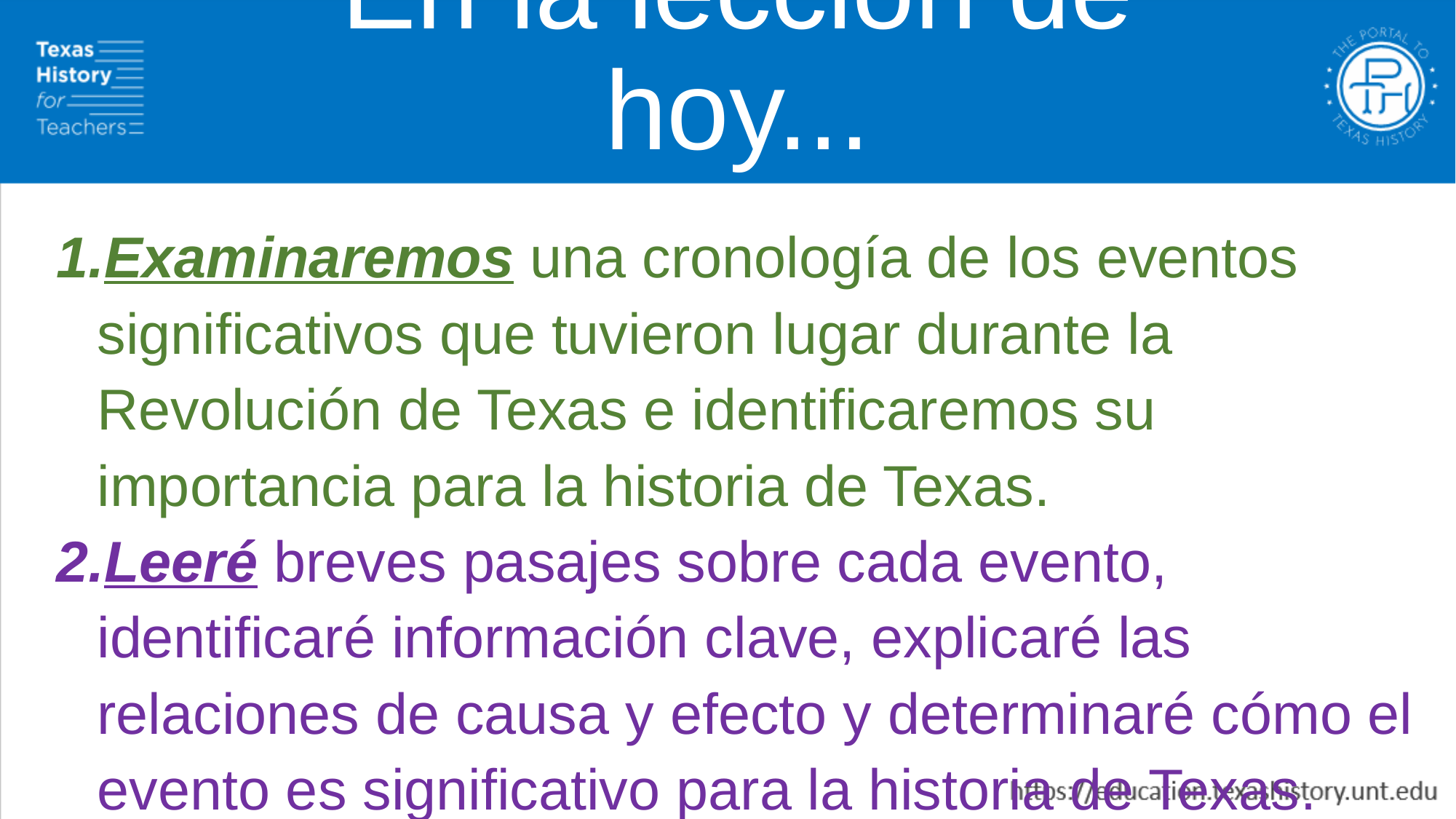

En la lección de hoy...
Examinaremos una cronología de los eventos significativos que tuvieron lugar durante la Revolución de Texas e identificaremos su importancia para la historia de Texas.
Leeré breves pasajes sobre cada evento, identificaré información clave, explicaré las relaciones de causa y efecto y determinaré cómo el evento es significativo para la historia de Texas.